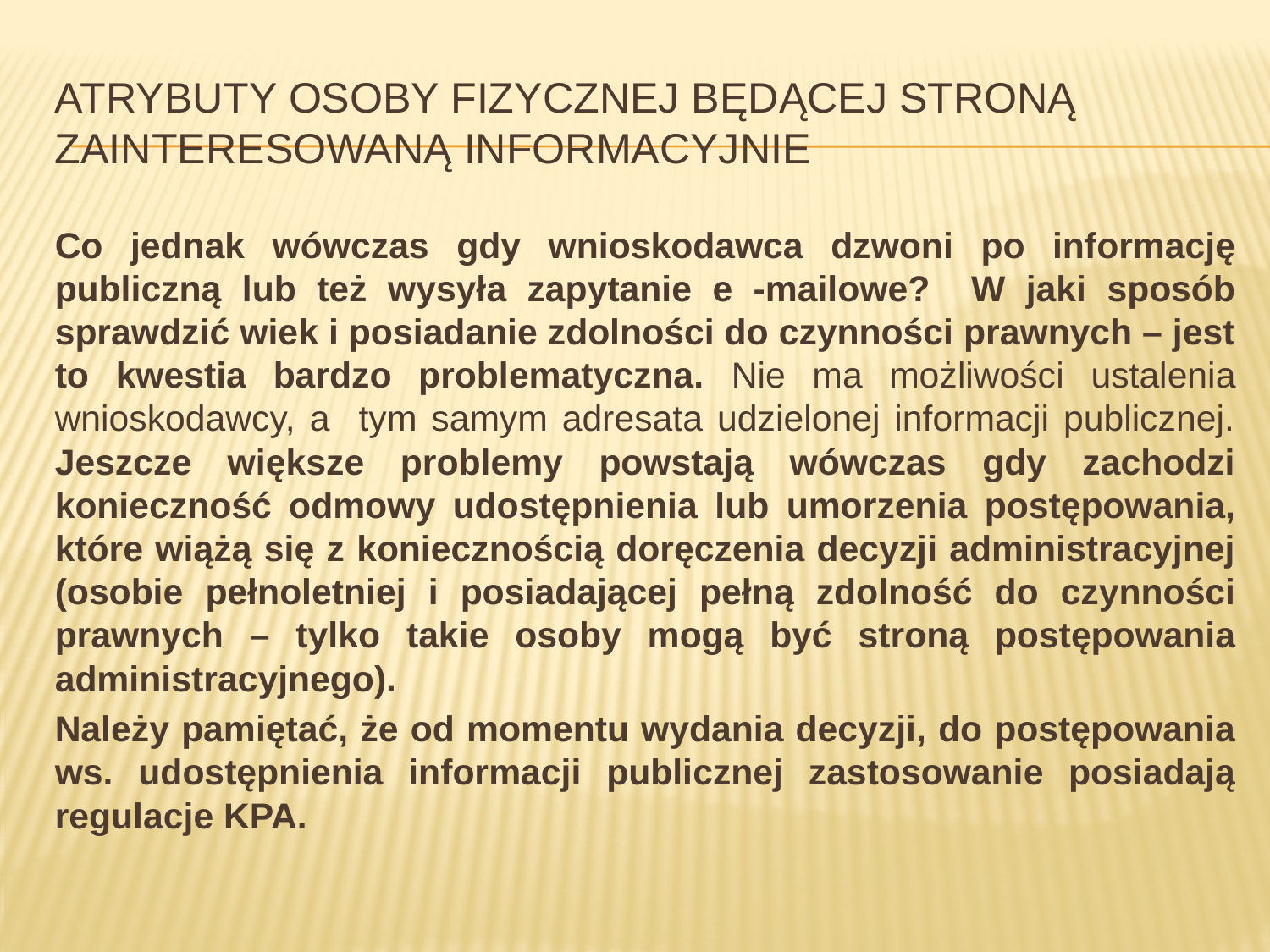

# Atrybuty osoby fizycznej będącej stroną zainteresowaną informacyjnie
Co jednak wówczas gdy wnioskodawca dzwoni po informację publiczną lub też wysyła zapytanie e -mailowe?  W jaki sposób sprawdzić wiek i posiadanie zdolności do czynności prawnych – jest to kwestia bardzo problematyczna. Nie ma możliwości ustalenia wnioskodawcy, a  tym samym adresata udzielonej informacji publicznej. Jeszcze większe problemy powstają wówczas gdy zachodzi konieczność odmowy udostępnienia lub umorzenia postępowania, które wiążą się z koniecznością doręczenia decyzji administracyjnej (osobie pełnoletniej i posiadającej pełną zdolność do czynności prawnych – tylko takie osoby mogą być stroną postępowania administracyjnego).
Należy pamiętać, że od momentu wydania decyzji, do postępowania ws. udostępnienia informacji publicznej zastosowanie posiadają regulacje KPA.